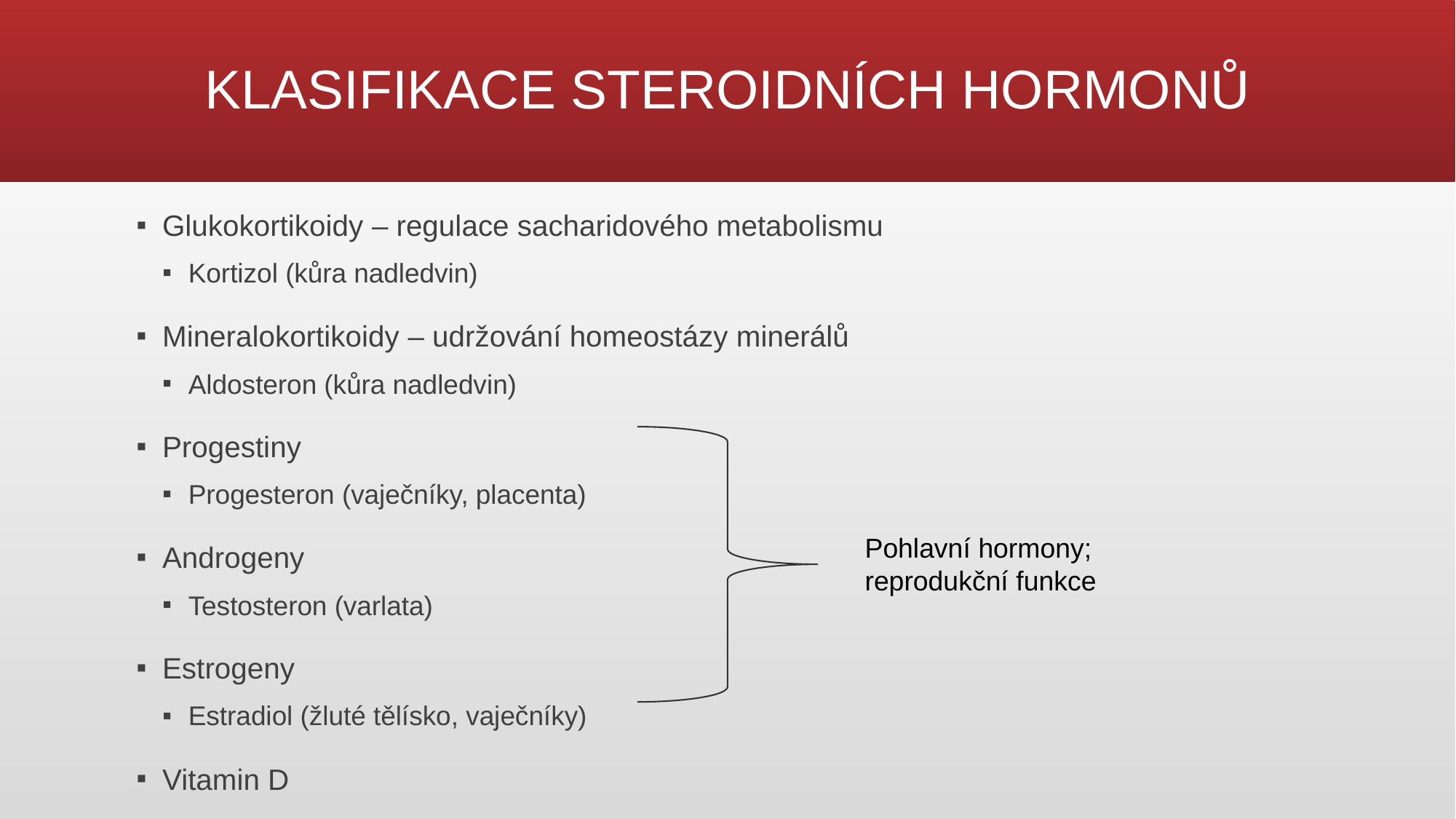

# KLASIFIKACE STEROIDNÍCH HORMONŮ
Glukokortikoidy – regulace sacharidového metabolismu
Kortizol (kůra nadledvin)
Mineralokortikoidy – udržování homeostázy minerálů
Aldosteron (kůra nadledvin)
Progestiny
Progesteron (vaječníky, placenta)
Androgeny
Testosteron (varlata)
Estrogeny
Estradiol (žluté tělísko, vaječníky)
Vitamin D

Pohlavní hormony; reprodukční funkce